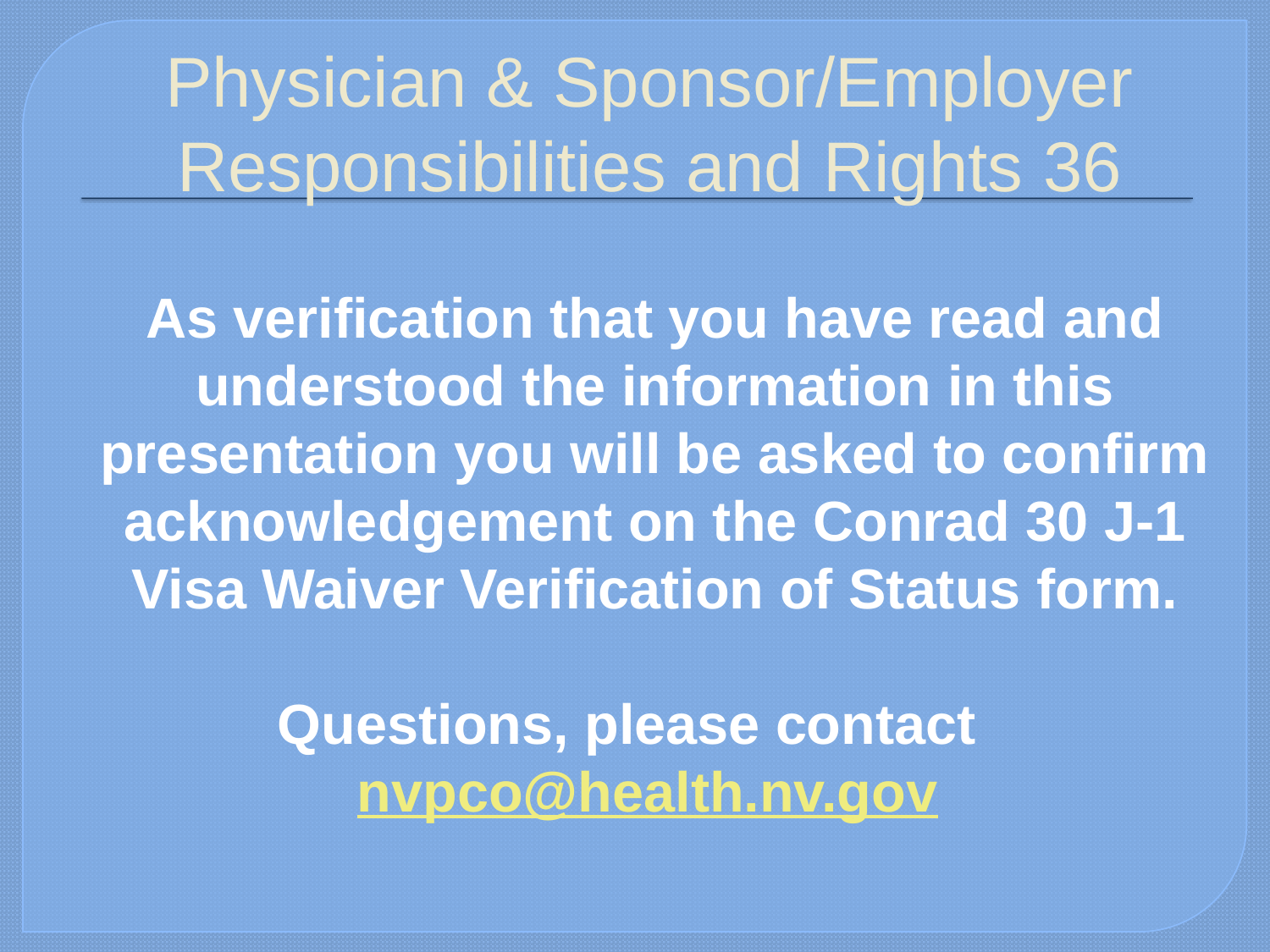

# Physician & Sponsor/Employer Responsibilities and Rights 36
	As verification that you have read and understood the information in this presentation you will be asked to confirm acknowledgement on the Conrad 30 J-1 Visa Waiver Verification of Status form.

Questions, please contact nvpco@health.nv.gov